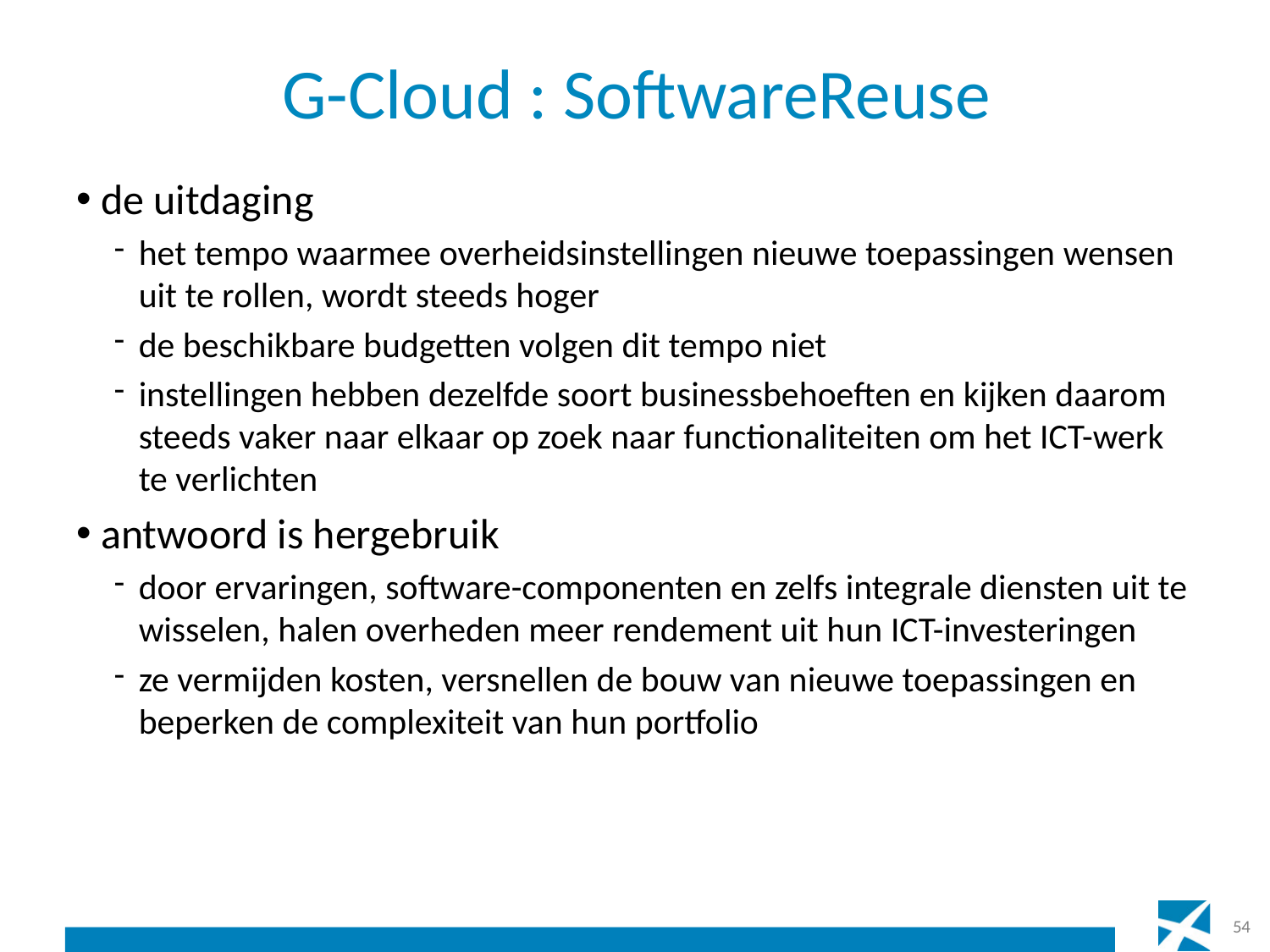

# G-Cloud : SoftwareReuse
de uitdaging
het tempo waarmee overheidsinstellingen nieuwe toepassingen wensen uit te rollen, wordt steeds hoger
de beschikbare budgetten volgen dit tempo niet
instellingen hebben dezelfde soort businessbehoeften en kijken daarom steeds vaker naar elkaar op zoek naar functionaliteiten om het ICT-werk te verlichten
antwoord is hergebruik
door ervaringen, software-componenten en zelfs integrale diensten uit te wisselen, halen overheden meer rendement uit hun ICT-investeringen
ze vermijden kosten, versnellen de bouw van nieuwe toepassingen en beperken de complexiteit van hun portfolio

54